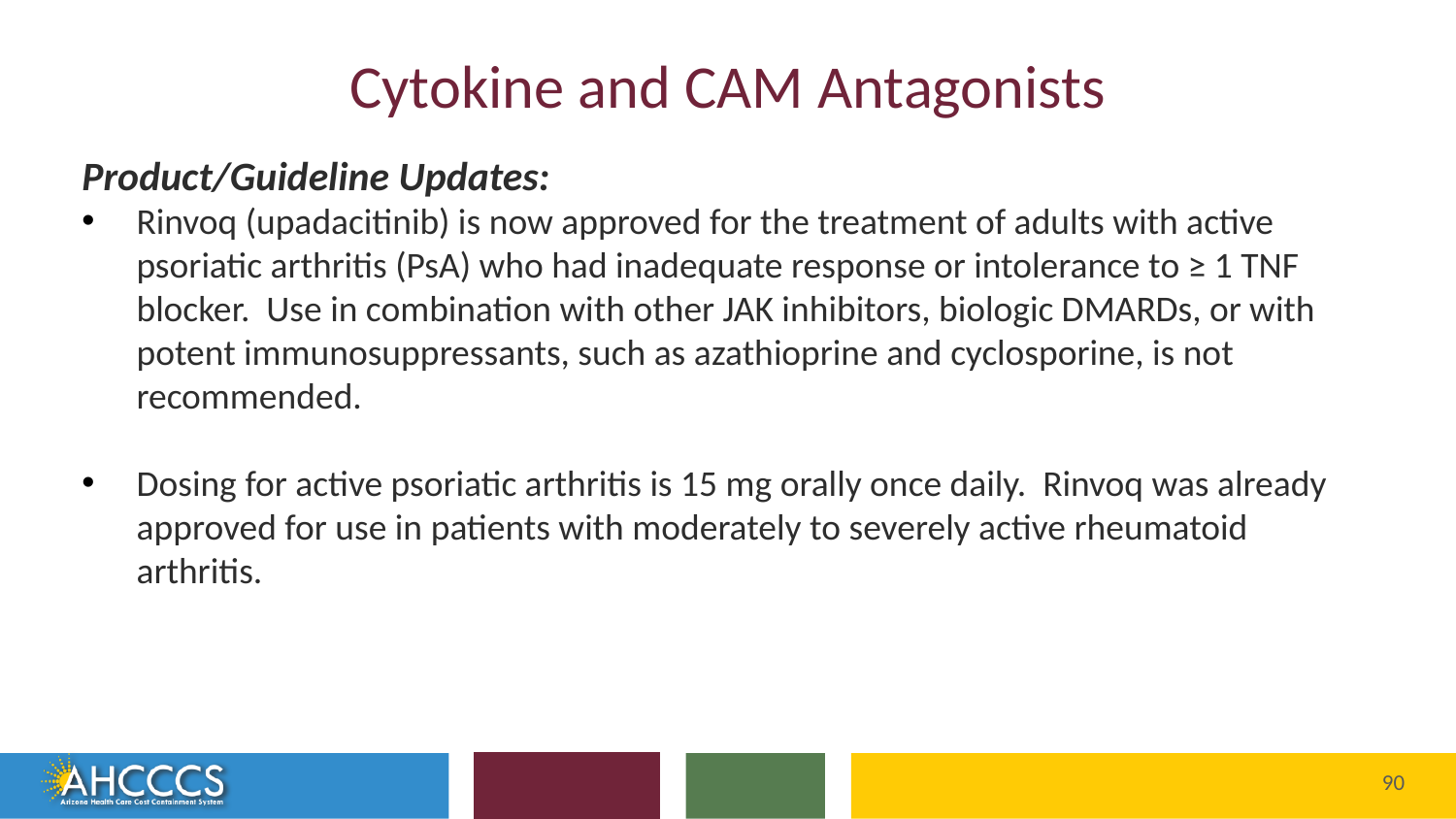

# Cytokine and CAM Antagonists
Product/Guideline Updates:
Rinvoq (upadacitinib) is now approved for the treatment of adults with active psoriatic arthritis (PsA) who had inadequate response or intolerance to ≥ 1 TNF blocker.  Use in combination with other JAK inhibitors, biologic DMARDs, or with potent immunosuppressants, such as azathioprine and cyclosporine, is not recommended.

Dosing for active psoriatic arthritis is 15 mg orally once daily.  Rinvoq was already approved for use in patients with moderately to severely active rheumatoid arthritis.